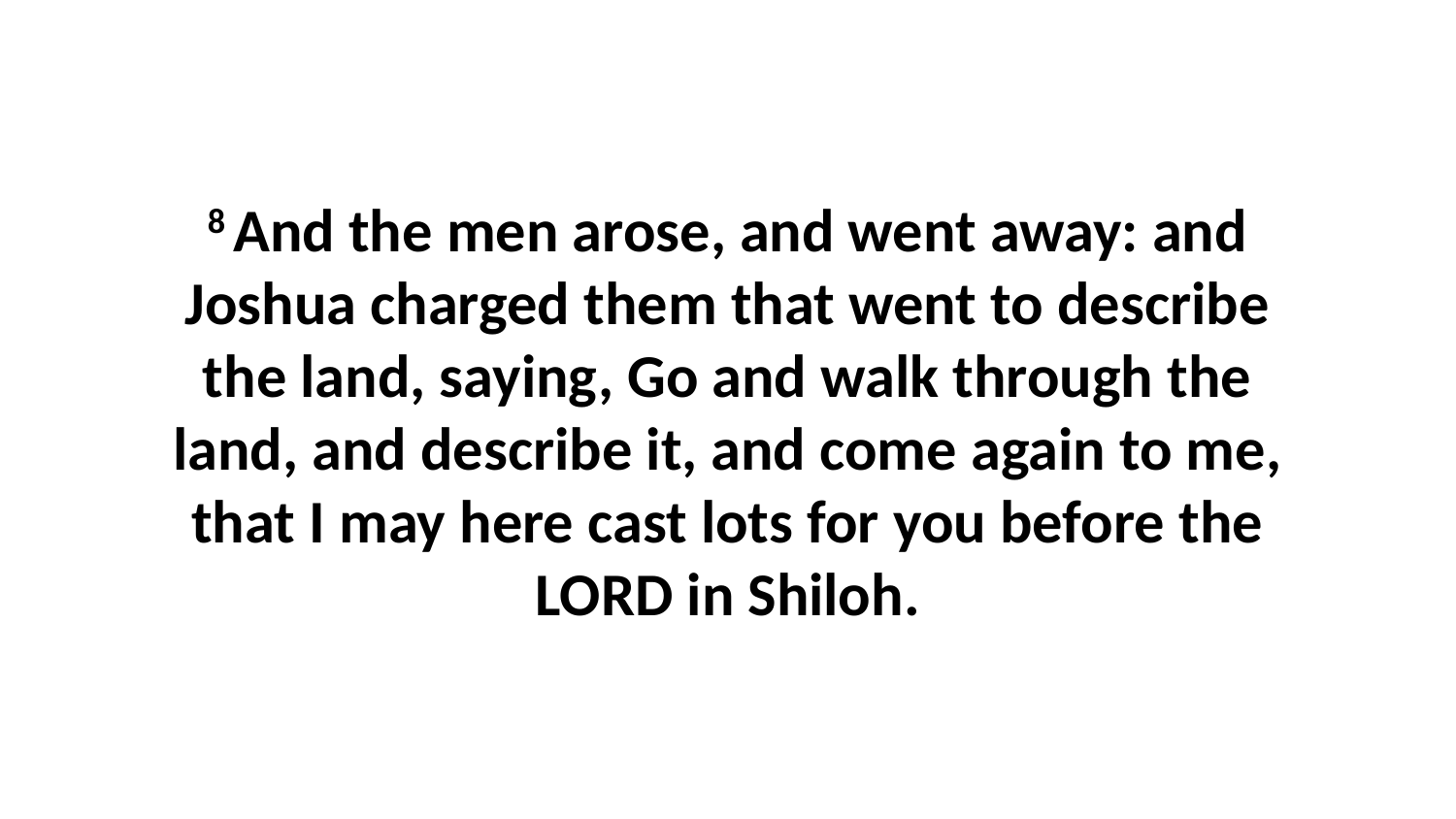

8 And the men arose, and went away: and Joshua charged them that went to describe the land, saying, Go and walk through the land, and describe it, and come again to me, that I may here cast lots for you before the LORD in Shiloh.